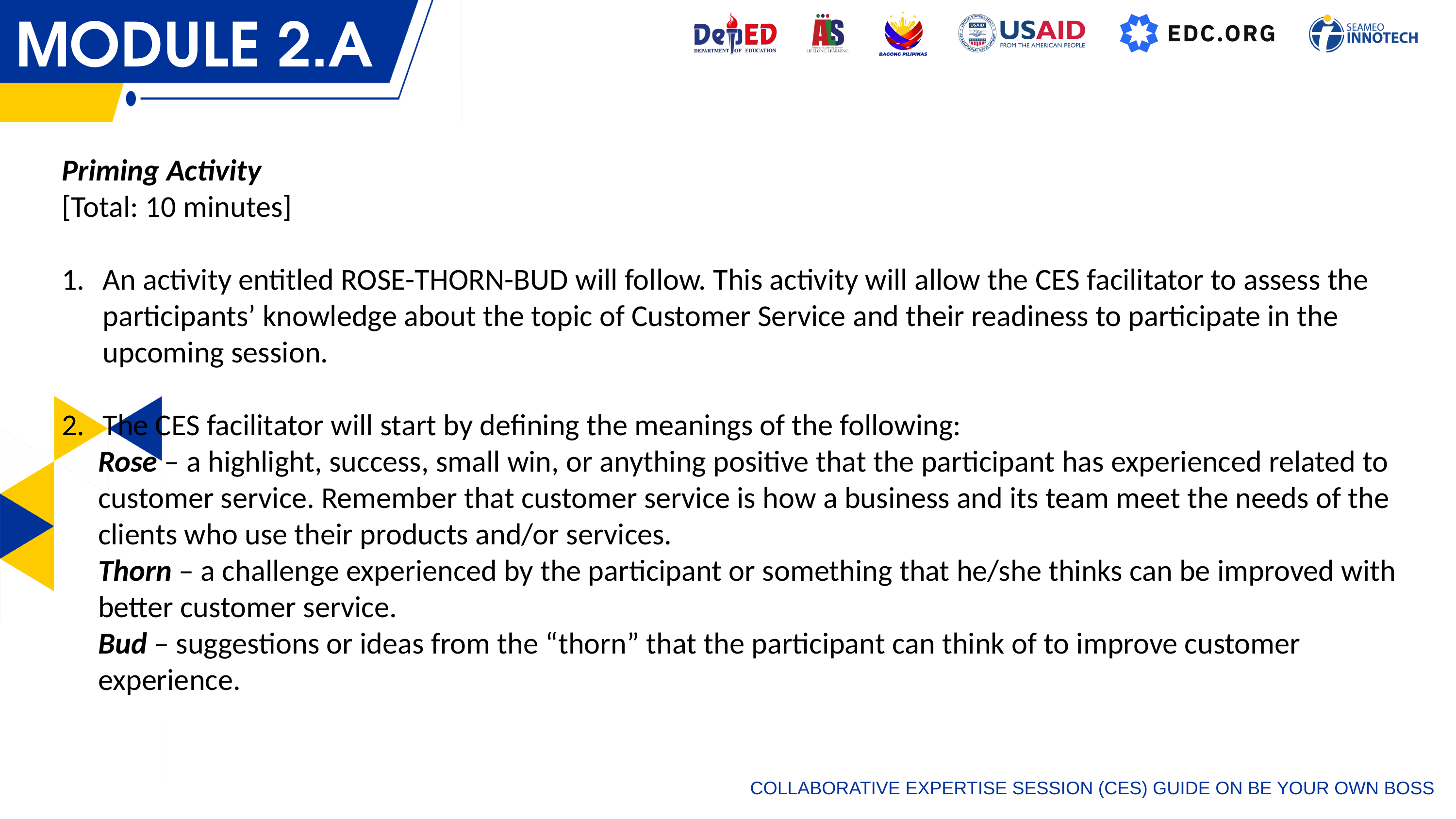

MODULE 2.A

OVERVIEW
Priming Activity
[Total: 10 minutes]

An activity entitled ROSE-THORN-BUD will follow. This activity will allow the CES facilitator to assess the participants’ knowledge about the topic of Customer Service and their readiness to participate in the upcoming session.

The CES facilitator will start by defining the meanings of the following:
Rose – a highlight, success, small win, or anything positive that the participant has experienced related to customer service. Remember that customer service is how a business and its team meet the needs of the clients who use their products and/or services.
Thorn – a challenge experienced by the participant or something that he/she thinks can be improved with better customer service.
Bud – suggestions or ideas from the “thorn” that the participant can think of to improve customer experience.

COLLABORATIVE EXPERTISE SESSION (CES) GUIDE ON BE YOUR OWN BOSS